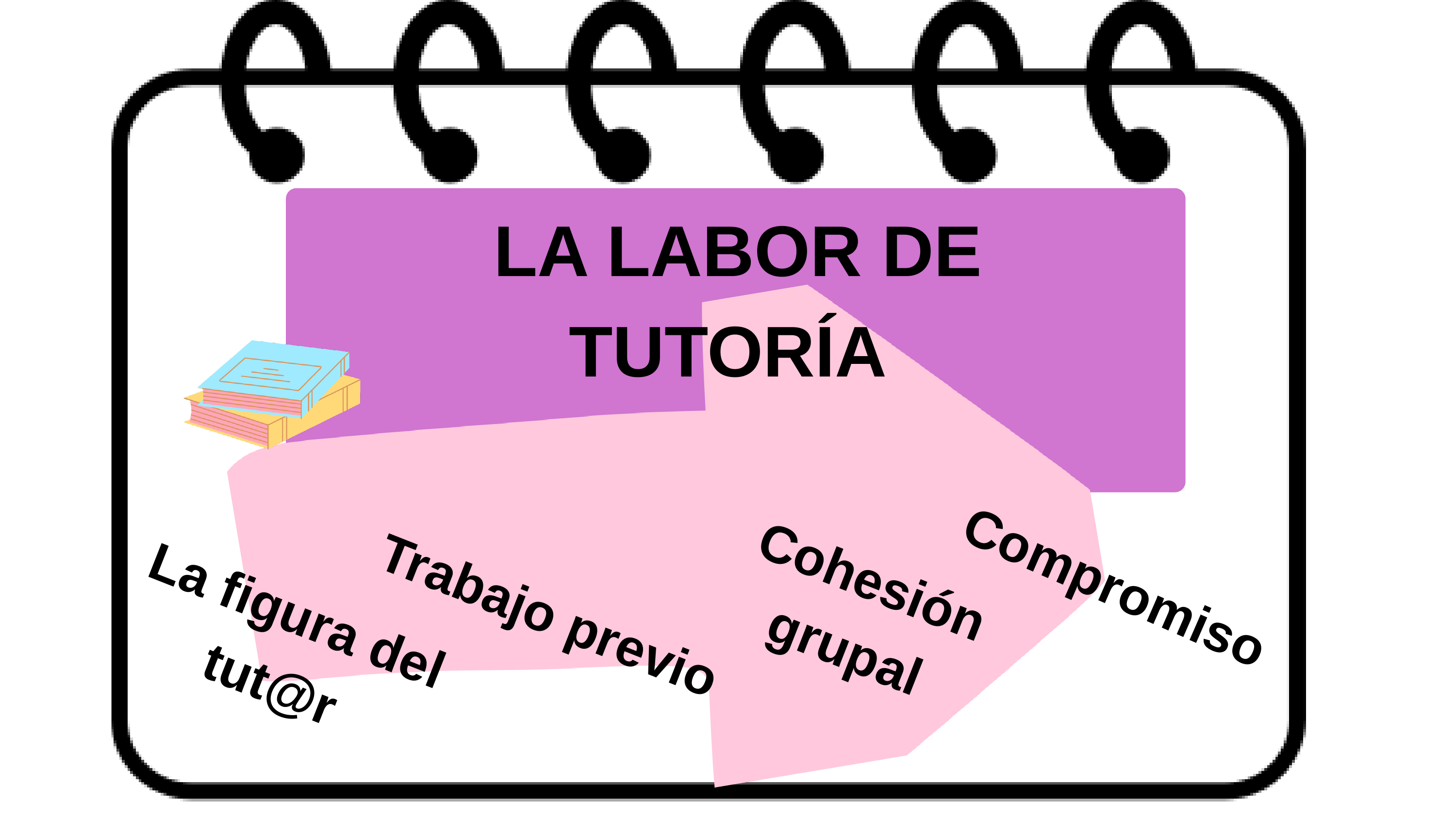

LA LABOR DE TUTORÍA

Cohesión grupal
Compromiso
La figura del tut@r
Trabajo previo